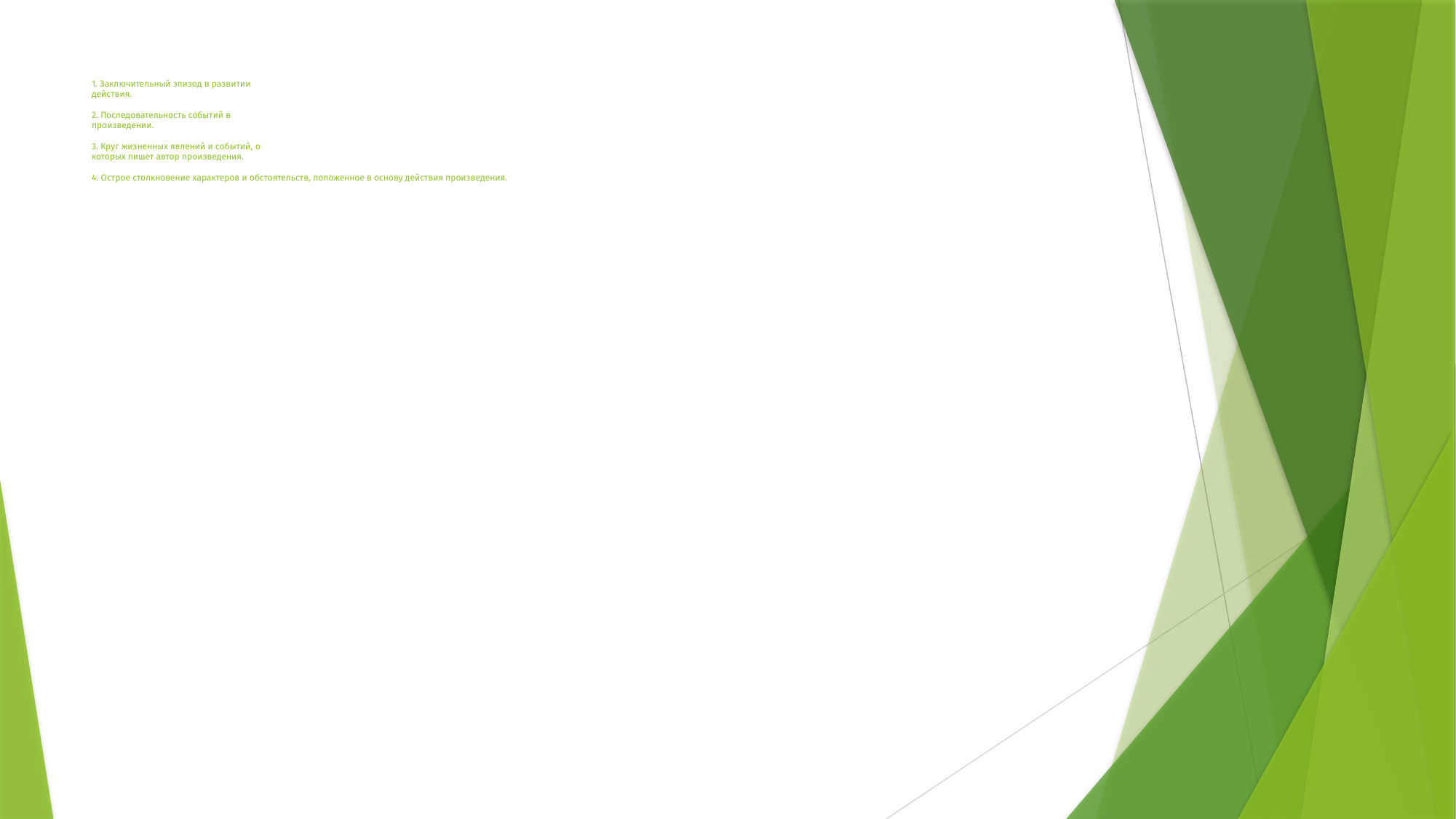

# 1. Заключительный эпизод в развитии действия. 2. Последовательность событий в произведении. 3. Круг жизненных явлений и событий, о которых пишет автор произведения. 4. Острое столкновение характеров и обстоятельств, положенное в основу действия произведения.